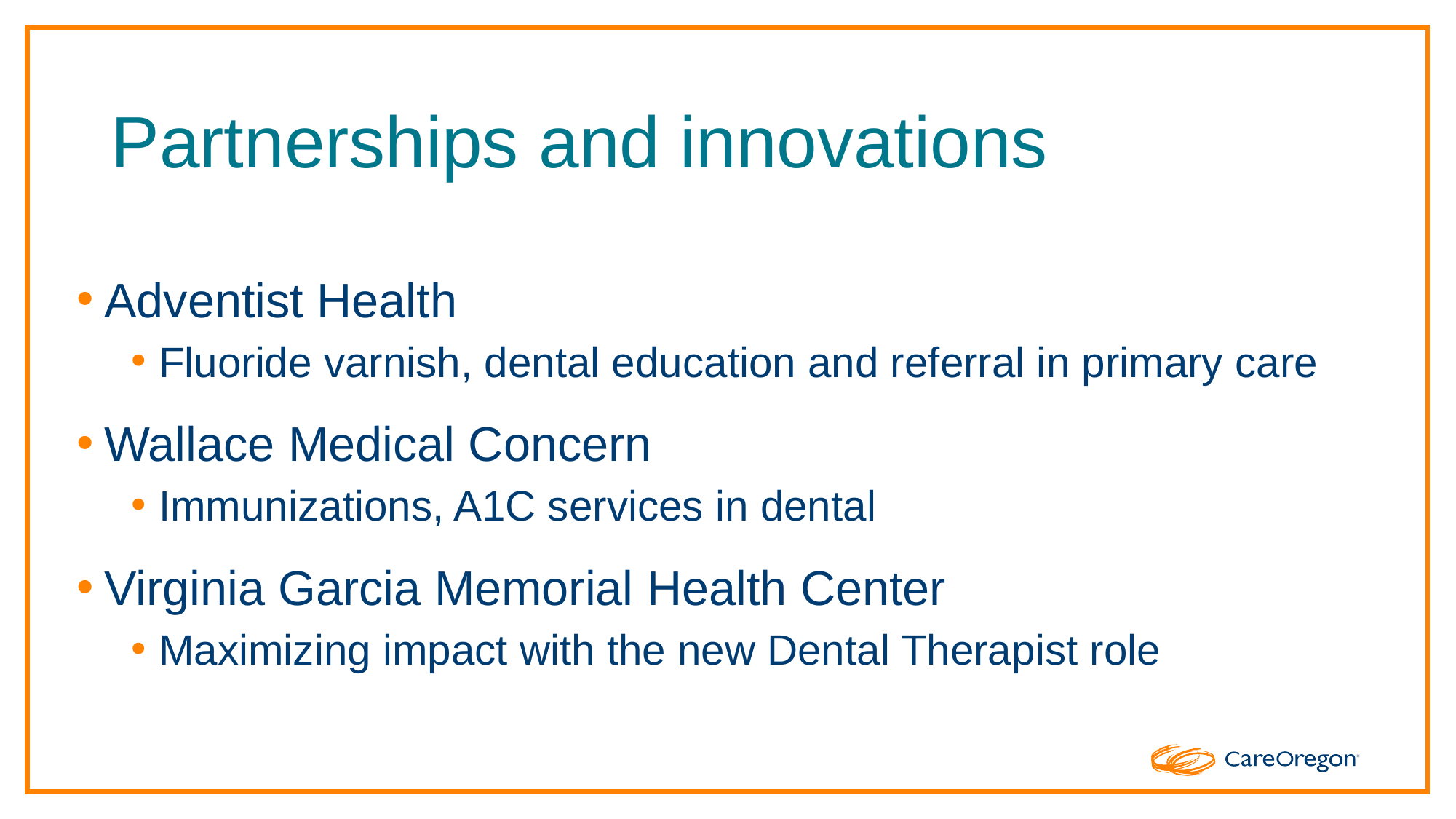

# Partnerships and innovations
Adventist Health
Fluoride varnish, dental education and referral in primary care
Wallace Medical Concern
Immunizations, A1C services in dental
Virginia Garcia Memorial Health Center
Maximizing impact with the new Dental Therapist role